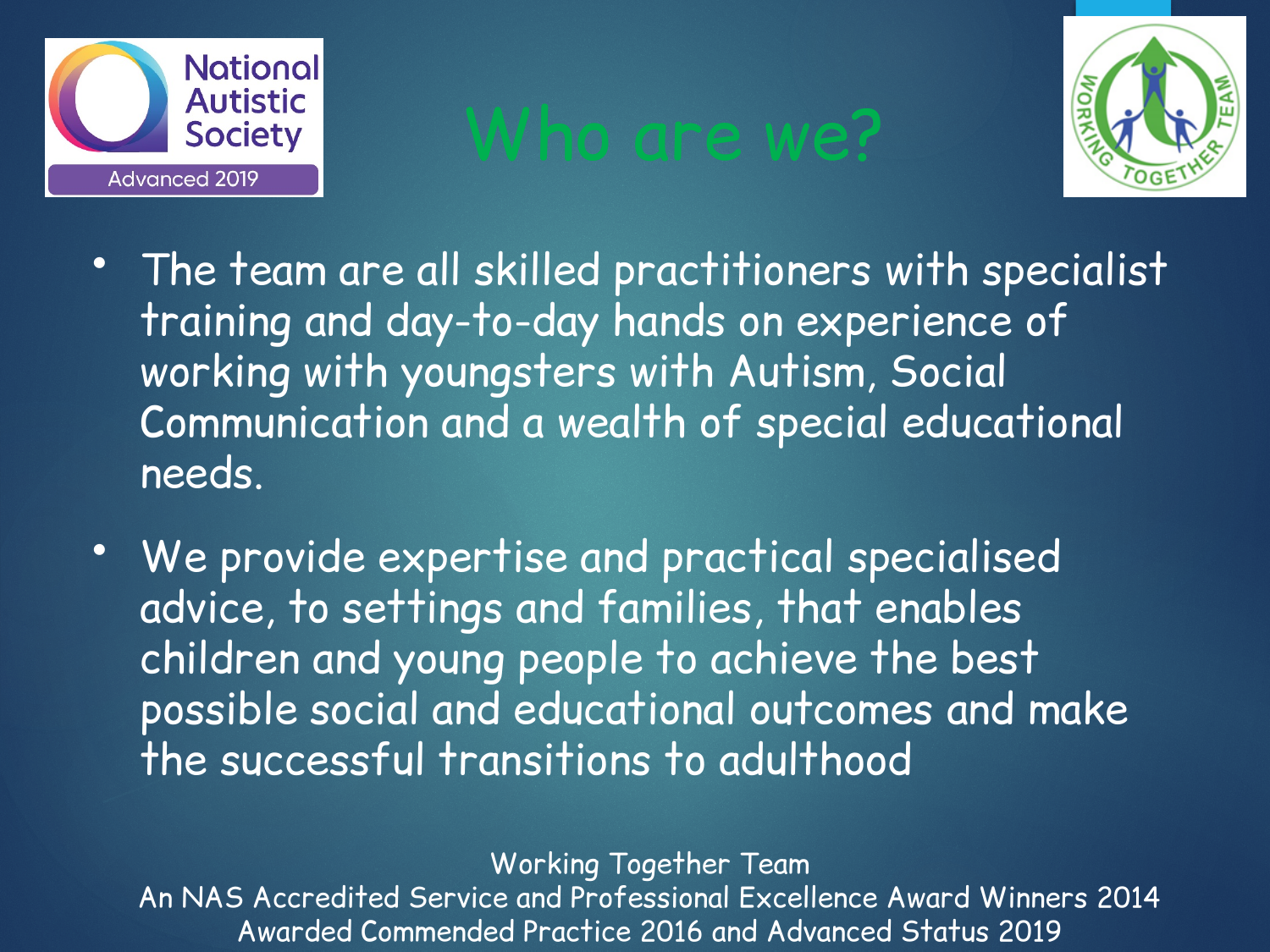

# Who are we?
The team are all skilled practitioners with specialist training and day-to-day hands on experience of working with youngsters with Autism, Social Communication and a wealth of special educational needs.

We provide expertise and practical specialised advice, to settings and families, that enables children and young people to achieve the best possible social and educational outcomes and make the successful transitions to adulthood